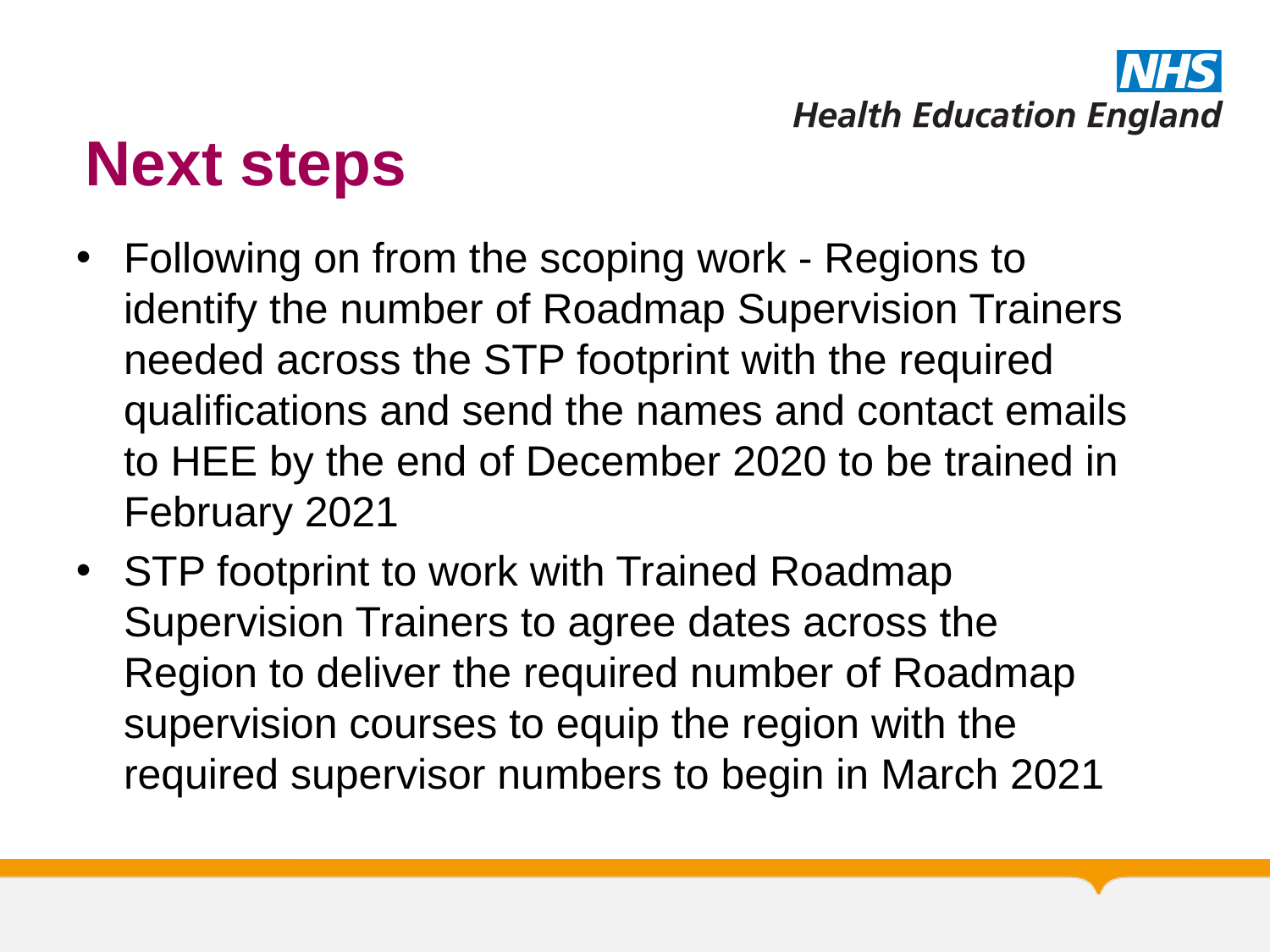

# Next steps
Following on from the scoping work - Regions to identify the number of Roadmap Supervision Trainers needed across the STP footprint with the required qualifications and send the names and contact emails to HEE by the end of December 2020 to be trained in February 2021
STP footprint to work with Trained Roadmap Supervision Trainers to agree dates across the Region to deliver the required number of Roadmap supervision courses to equip the region with the required supervisor numbers to begin in March 2021